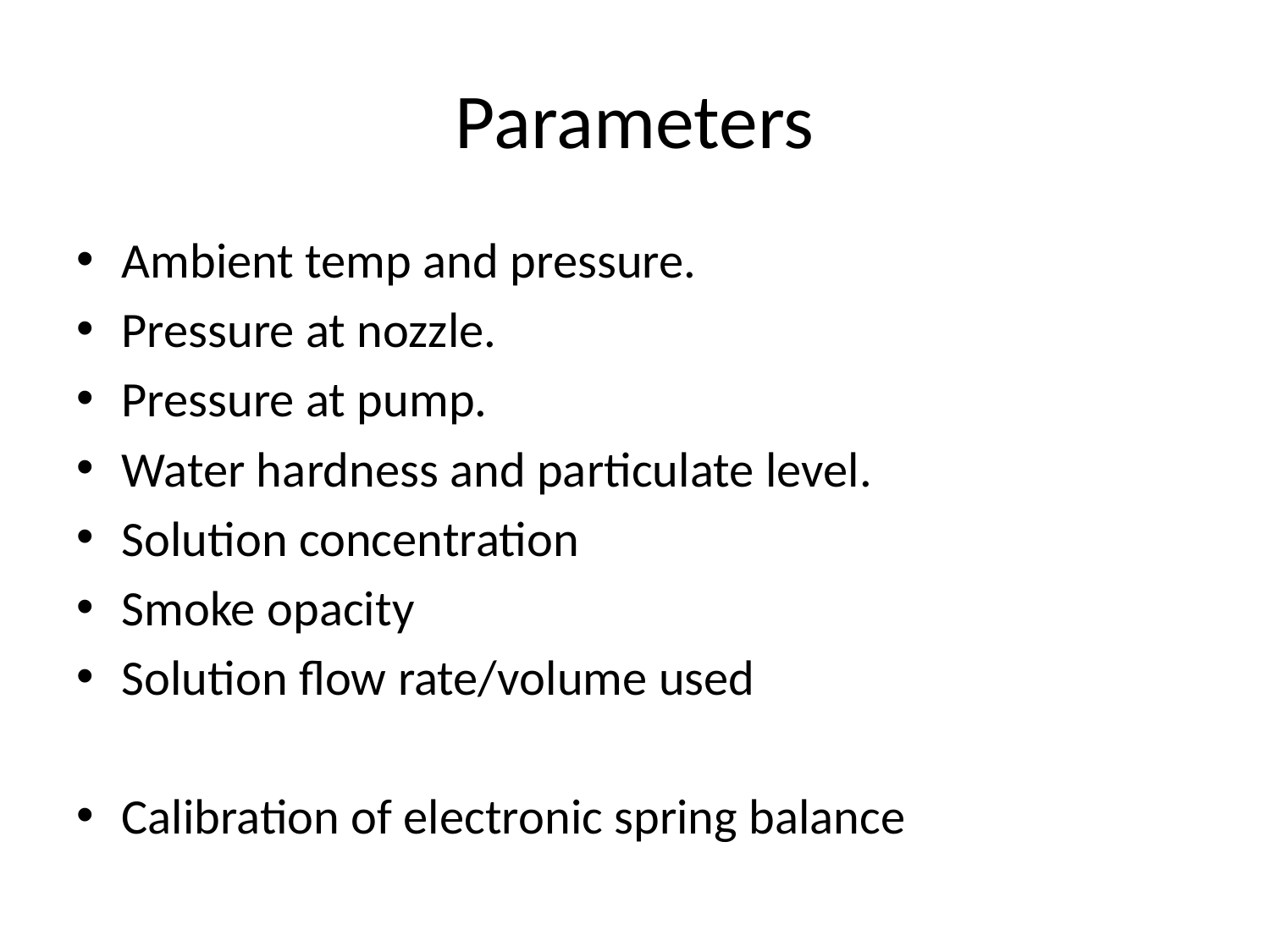

# Parameters
Ambient temp and pressure.
Pressure at nozzle.
Pressure at pump.
Water hardness and particulate level.
Solution concentration
Smoke opacity
Solution flow rate/volume used

Calibration of electronic spring balance